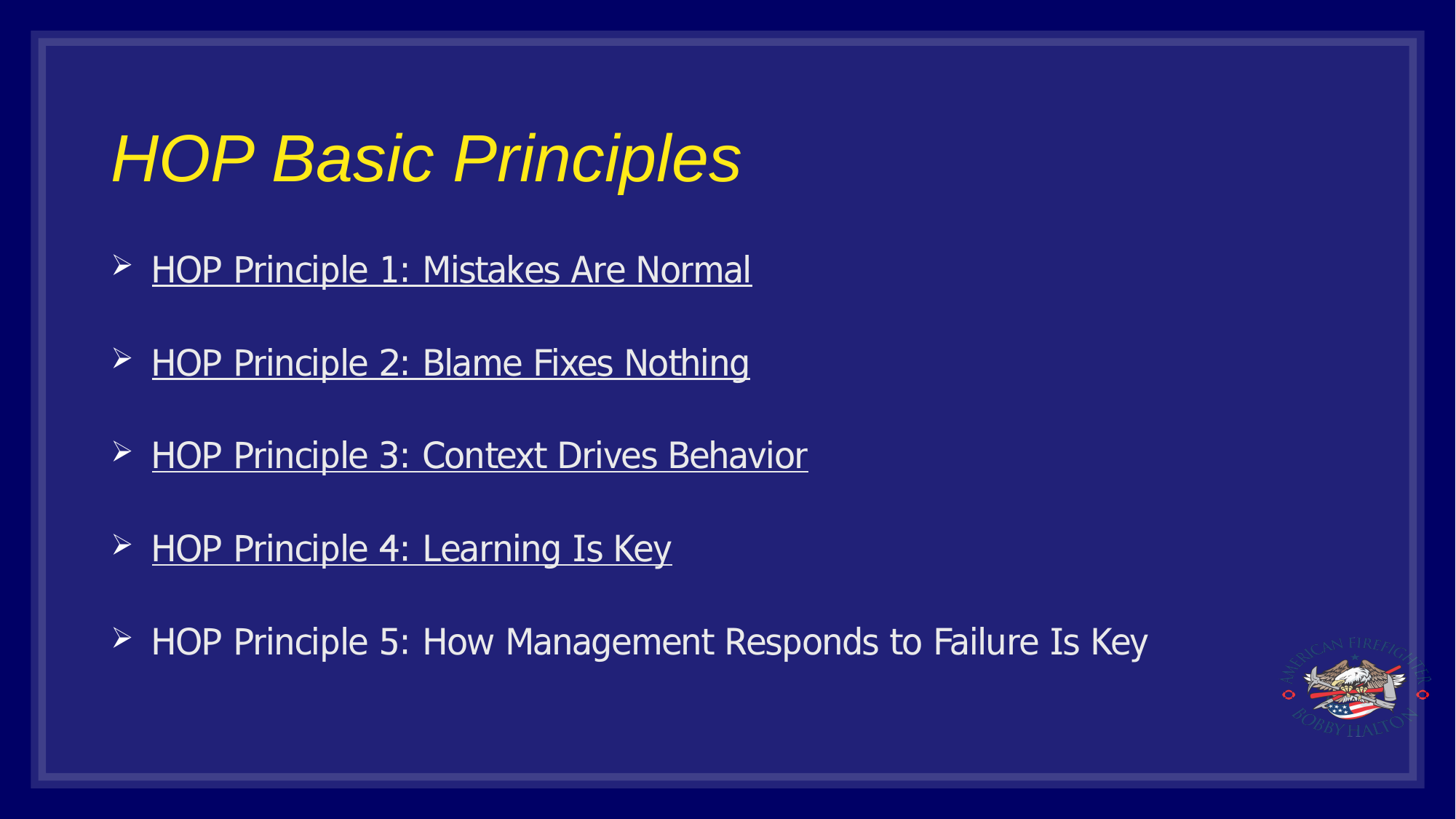

# HOP Basic Principles
HOP Principle 1: Mistakes Are Normal

HOP Principle 2: Blame Fixes Nothing

HOP Principle 3: Context Drives Behavior

HOP Principle 4: Learning Is Key

HOP Principle 5: How Management Responds to Failure Is Key